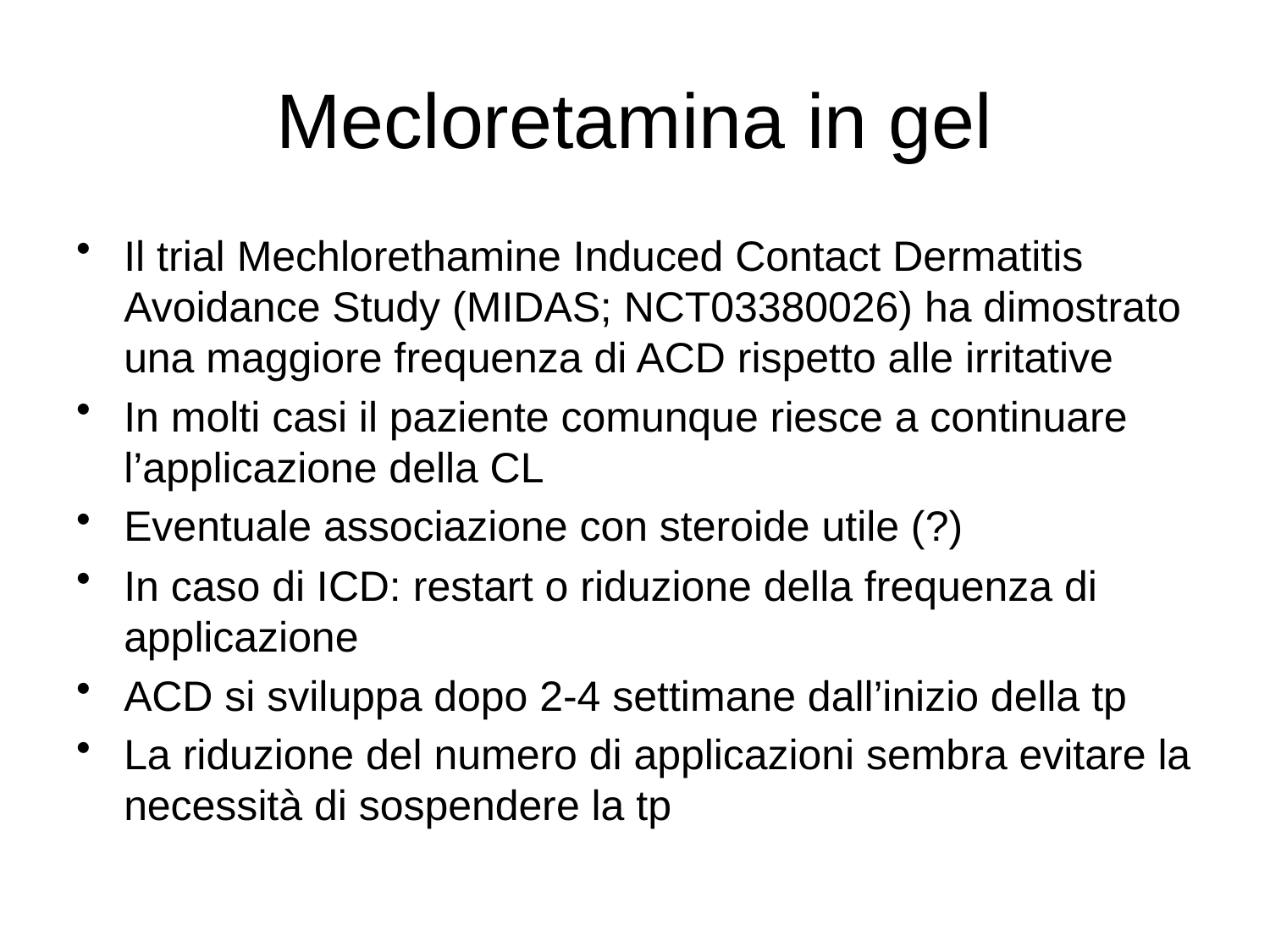

# Mecloretamina in gel
Il trial Mechlorethamine Induced Contact Dermatitis Avoidance Study (MIDAS; NCT03380026) ha dimostrato una maggiore frequenza di ACD rispetto alle irritative
In molti casi il paziente comunque riesce a continuare l’applicazione della CL
Eventuale associazione con steroide utile (?)
In caso di ICD: restart o riduzione della frequenza di applicazione
ACD si sviluppa dopo 2-4 settimane dall’inizio della tp
La riduzione del numero di applicazioni sembra evitare la necessità di sospendere la tp